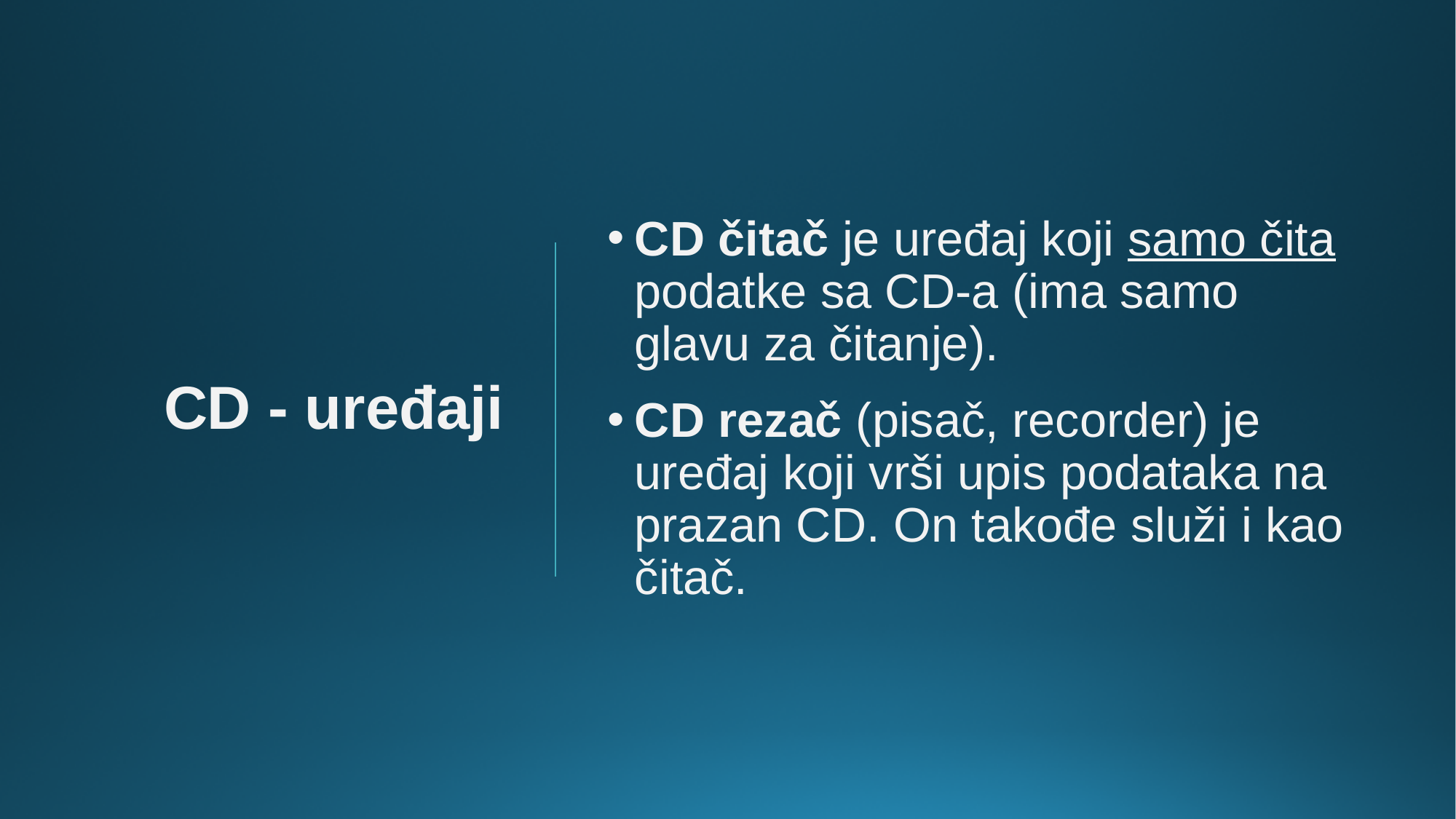

# CD - uređaji
CD čitač je uređaj koji samo čita podatke sa CD-a (ima samo glavu za čitanje).
CD rezač (pisač, recorder) je uređaj koji vrši upis podataka na prazan CD. On takođe služi i kao čitač.